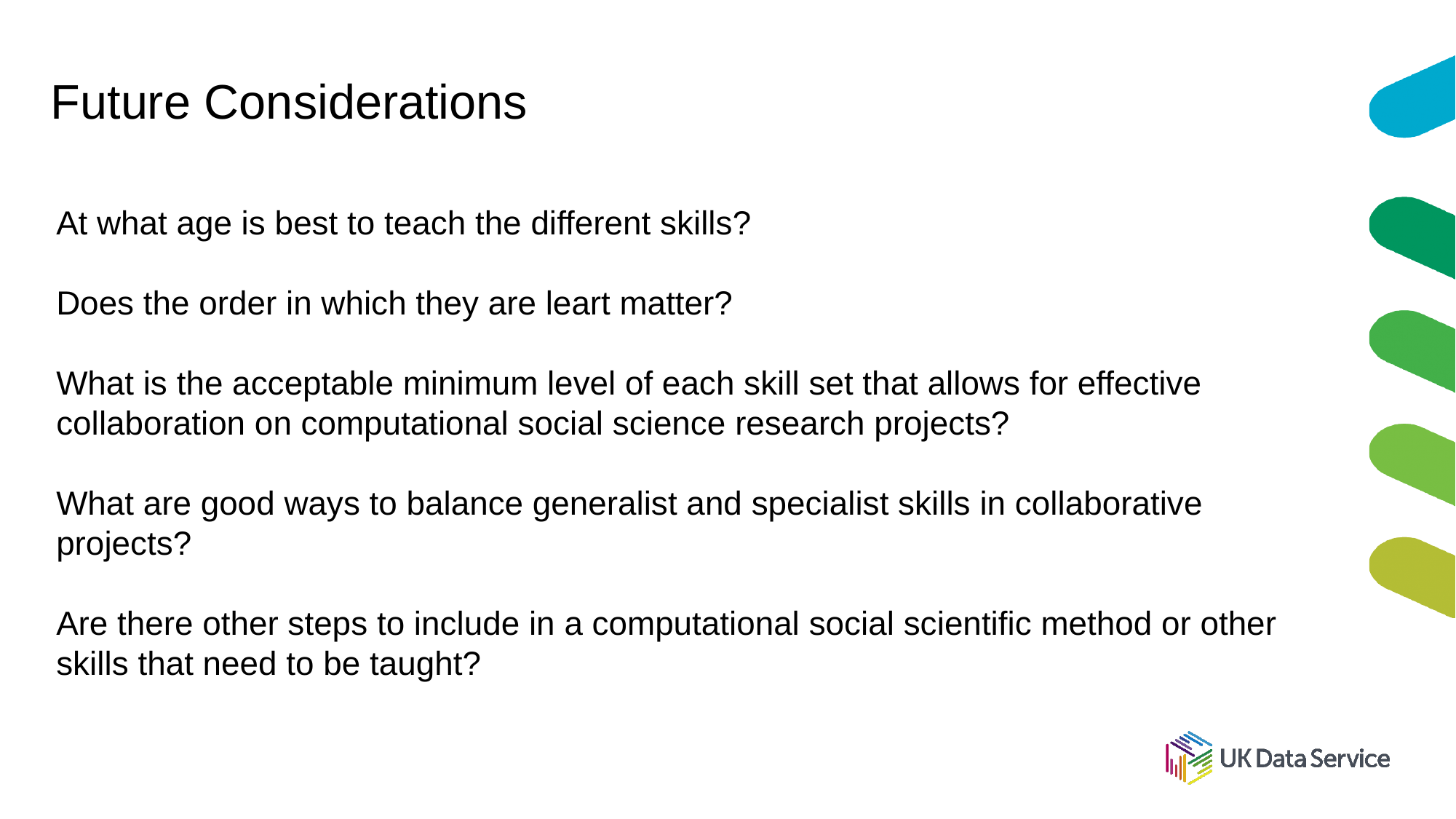

# Future Considerations
At what age is best to teach the different skills?

Does the order in which they are leart matter?

What is the acceptable minimum level of each skill set that allows for effective collaboration on computational social science research projects?

What are good ways to balance generalist and specialist skills in collaborative projects?

Are there other steps to include in a computational social scientific method or other skills that need to be taught?